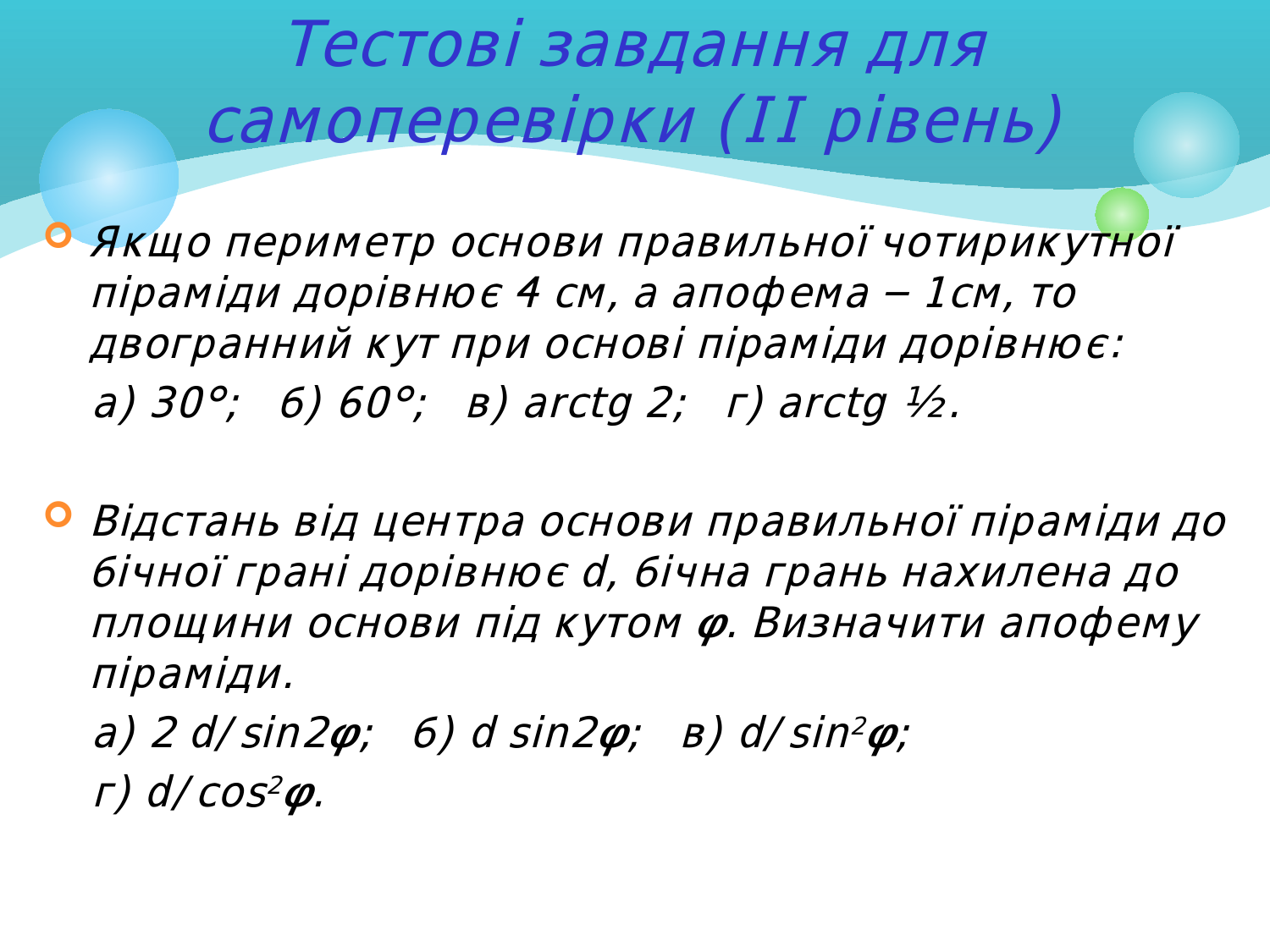

# Тестові завдання для самоперевірки (ІІ рівень)
Якщо периметр основи правильної чотирикутної піраміди дорівнює 4 см, а апофема – 1см, то двогранний кут при основі піраміди дорівнює:
    а) 30°;   б) 60°;   в) arctg 2;   г) arctg ½.

Відстань від центра основи правильної піраміди до бічної грані дорівнює d, бічна грань нахилена до площини основи під кутом φ. Визначити апофему піраміди.
    а) 2 d/sin2φ;   б) d sin2φ;   в) d/sin2φ;
    г) d/cos2φ.